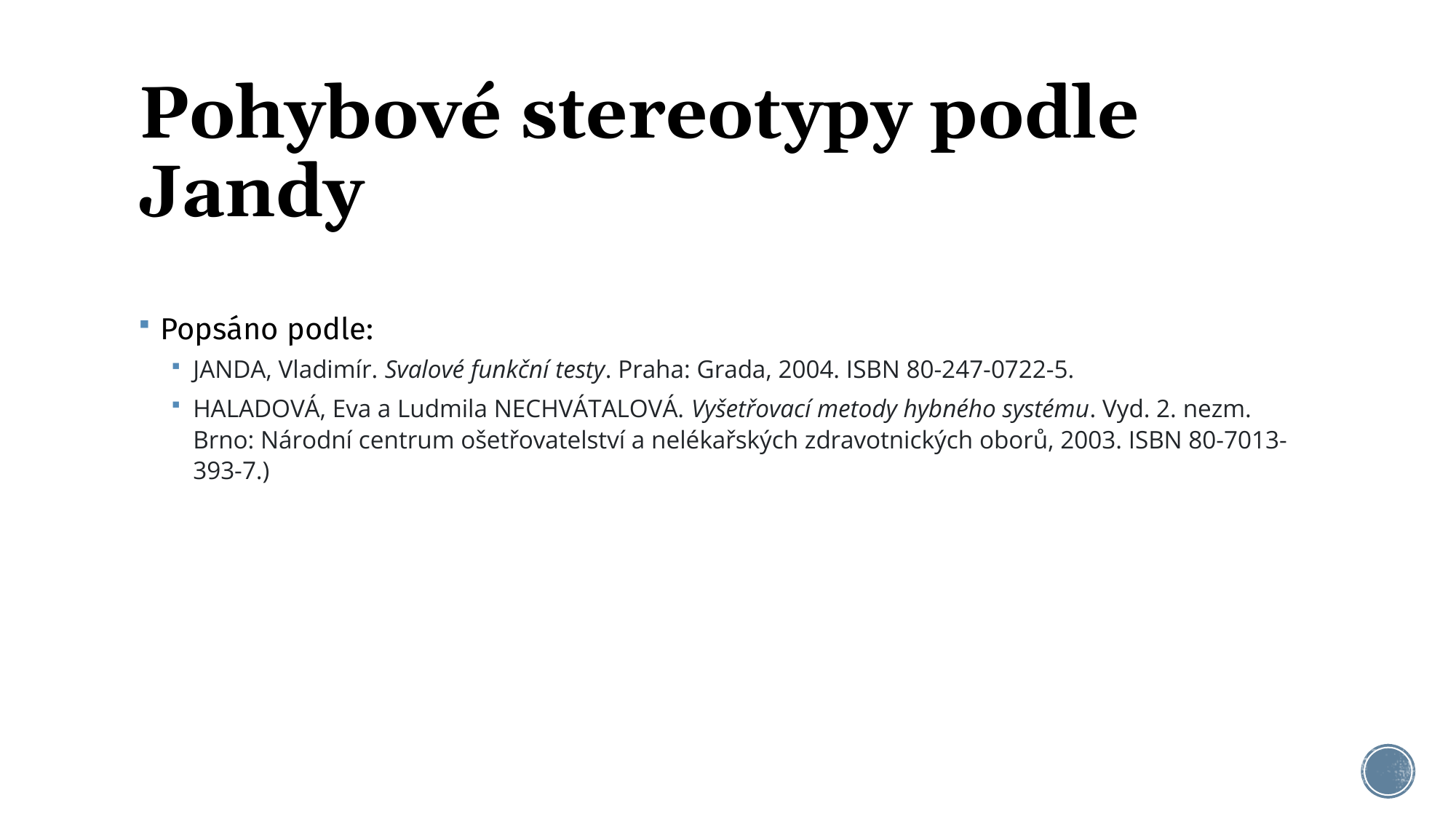

# Pohybové stereotypy podle Jandy

Popsáno podle:
JANDA, Vladimír. Svalové funkční testy. Praha: Grada, 2004. ISBN 80-247-0722-5.
HALADOVÁ, Eva a Ludmila NECHVÁTALOVÁ. Vyšetřovací metody hybného systému. Vyd. 2. nezm. Brno: Národní centrum ošetřovatelství a nelékařských zdravotnických oborů, 2003. ISBN 80-7013-393-7.)